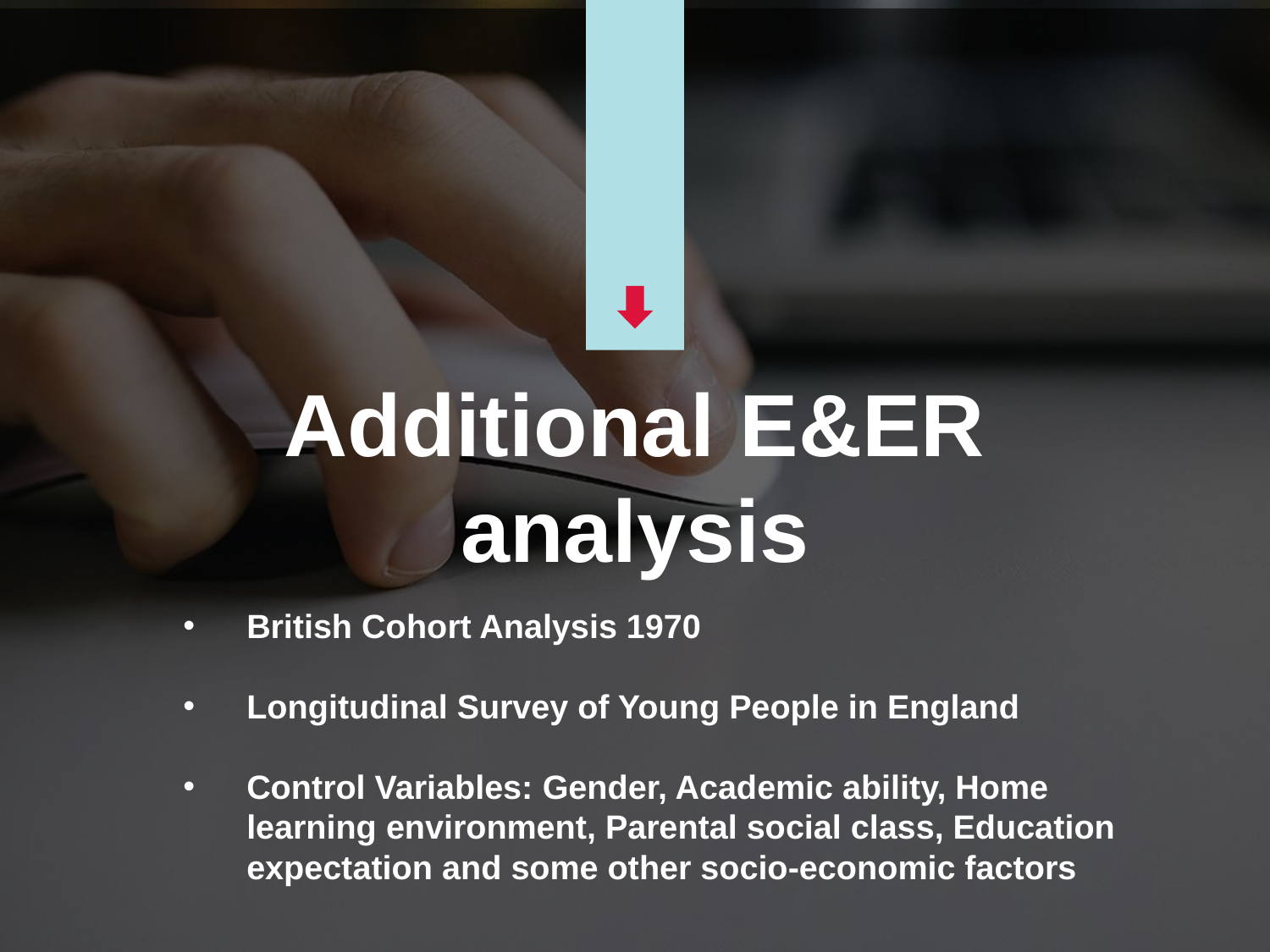

Additional E&ER analysis
British Cohort Analysis 1970

Longitudinal Survey of Young People in England

Control Variables: Gender, Academic ability, Home learning environment, Parental social class, Education expectation and some other socio-economic factors